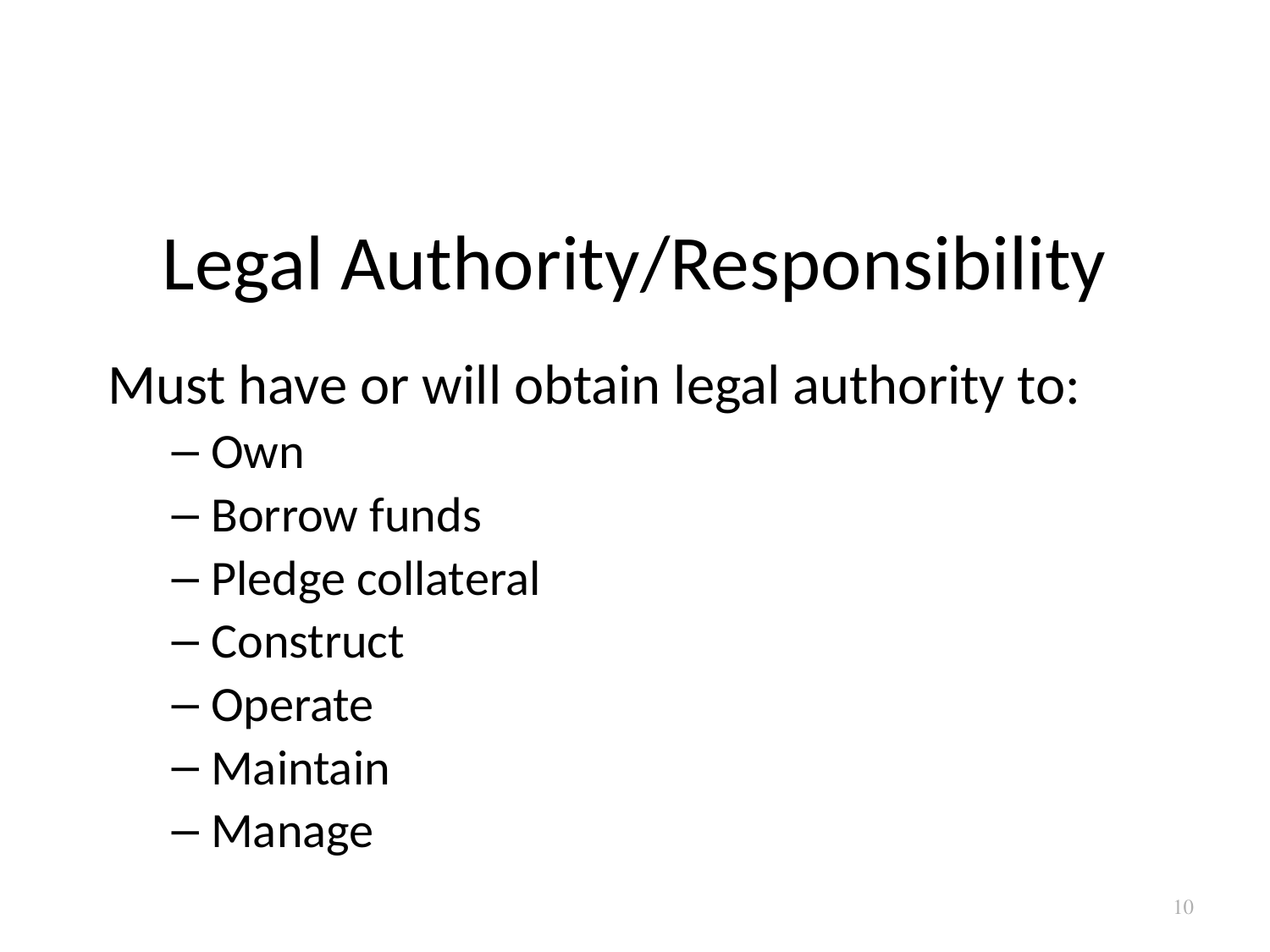

# Legal Authority/Responsibility
Must have or will obtain legal authority to:
Own
Borrow funds
Pledge collateral
Construct
Operate
Maintain
Manage
10